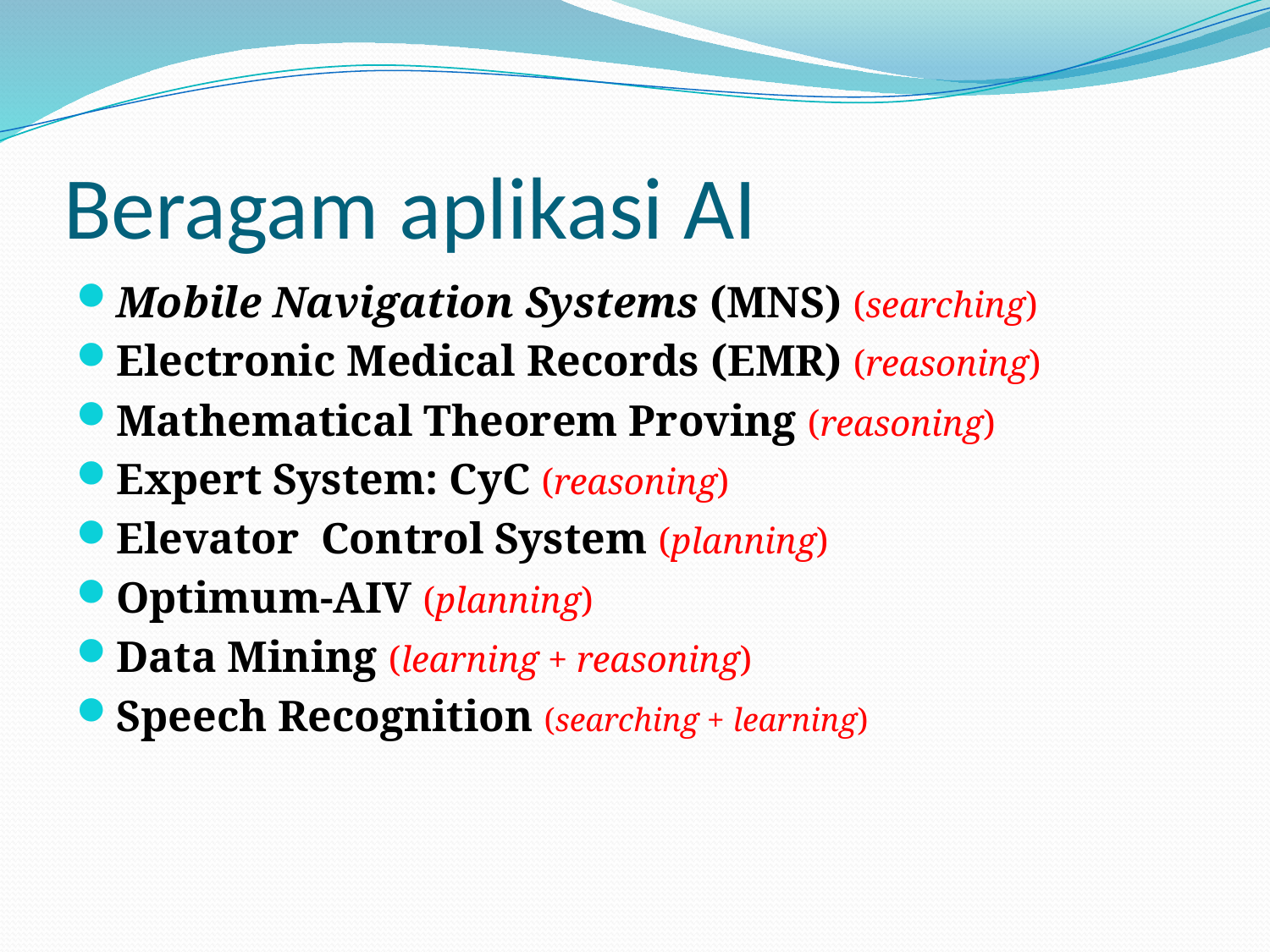

# Beragam aplikasi AI
Mobile Navigation Systems (MNS) (searching)
Electronic Medical Records (EMR) (reasoning)
Mathematical Theorem Proving (reasoning)
Expert System: CyC (reasoning)
Elevator  Control System (planning)
Optimum-AIV (planning)
Data Mining (learning + reasoning)
Speech Recognition (searching + learning)